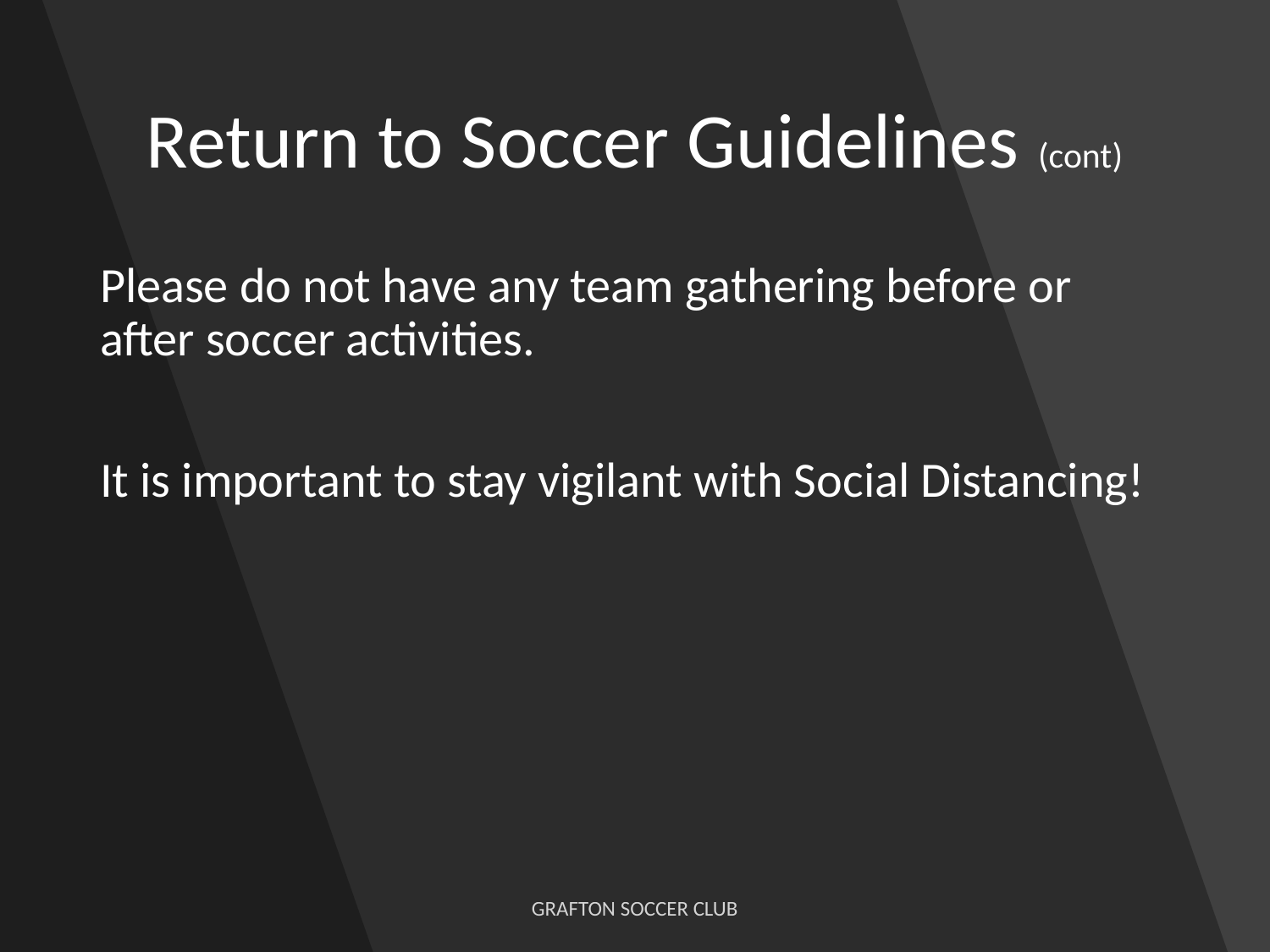

# Return to Soccer Guidelines (cont)
Please do not have any team gathering before or after soccer activities.

It is important to stay vigilant with Social Distancing!
GRAFTON SOCCER CLUB